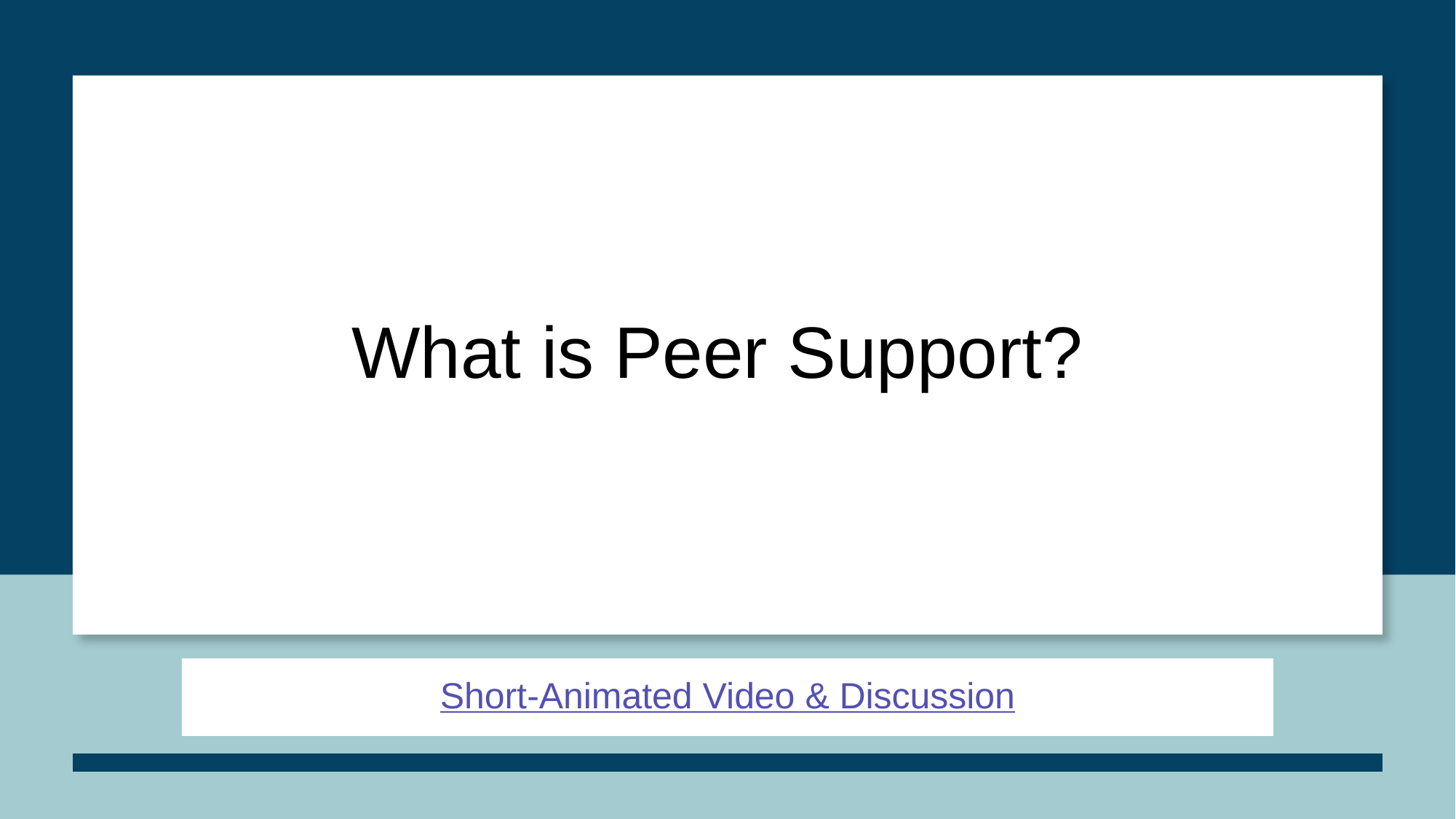

# What is Peer Support?
Short-Animated Video & Discussion